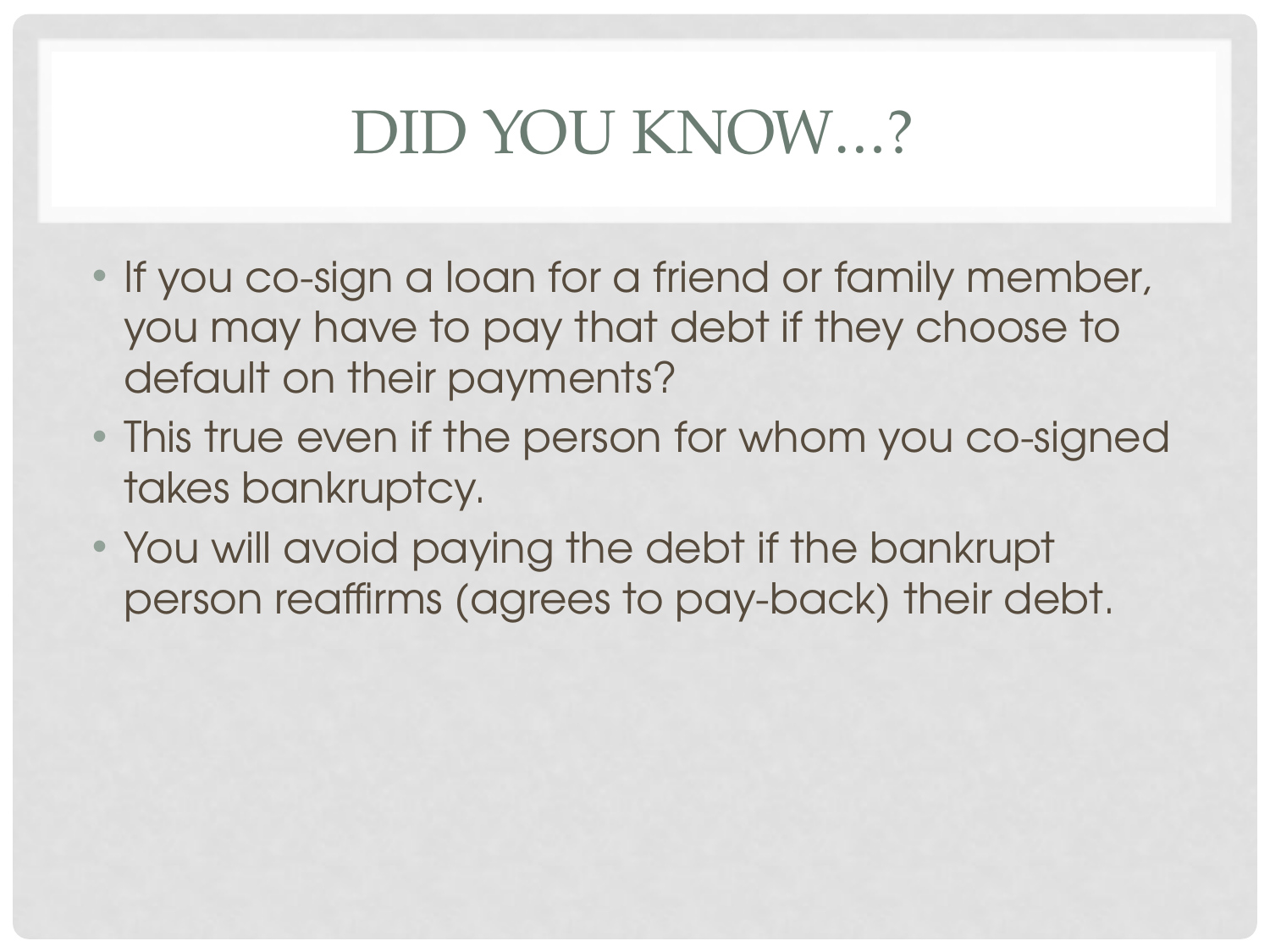

# Did you know…?
If you co-sign a loan for a friend or family member, you may have to pay that debt if they choose to default on their payments?
This true even if the person for whom you co-signed takes bankruptcy.
You will avoid paying the debt if the bankrupt person reaffirms (agrees to pay-back) their debt.